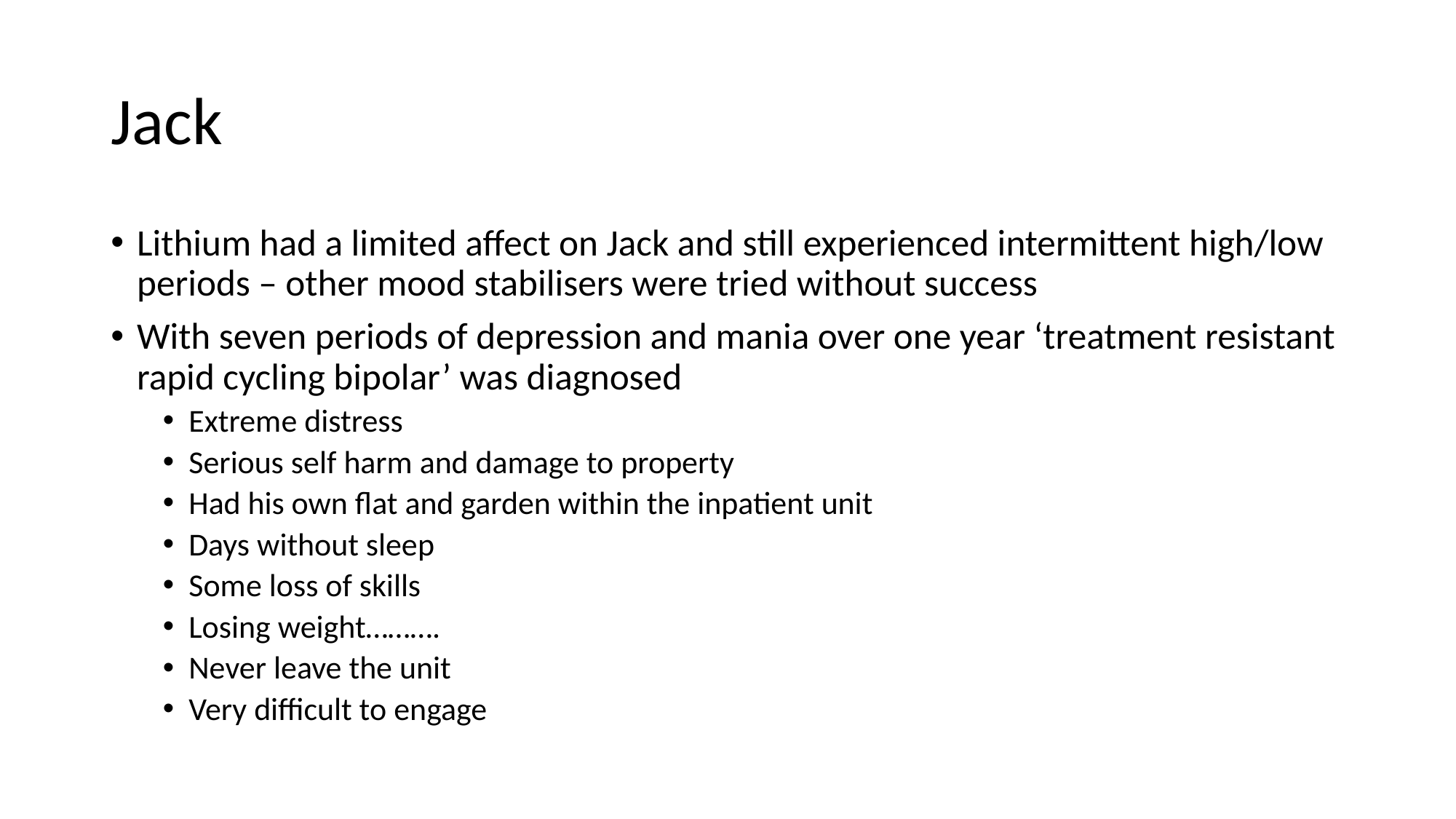

# Jack
Lithium had a limited affect on Jack and still experienced intermittent high/low periods – other mood stabilisers were tried without success
With seven periods of depression and mania over one year ‘treatment resistant rapid cycling bipolar’ was diagnosed
Extreme distress
Serious self harm and damage to property
Had his own flat and garden within the inpatient unit
Days without sleep
Some loss of skills
Losing weight……….
Never leave the unit
Very difficult to engage